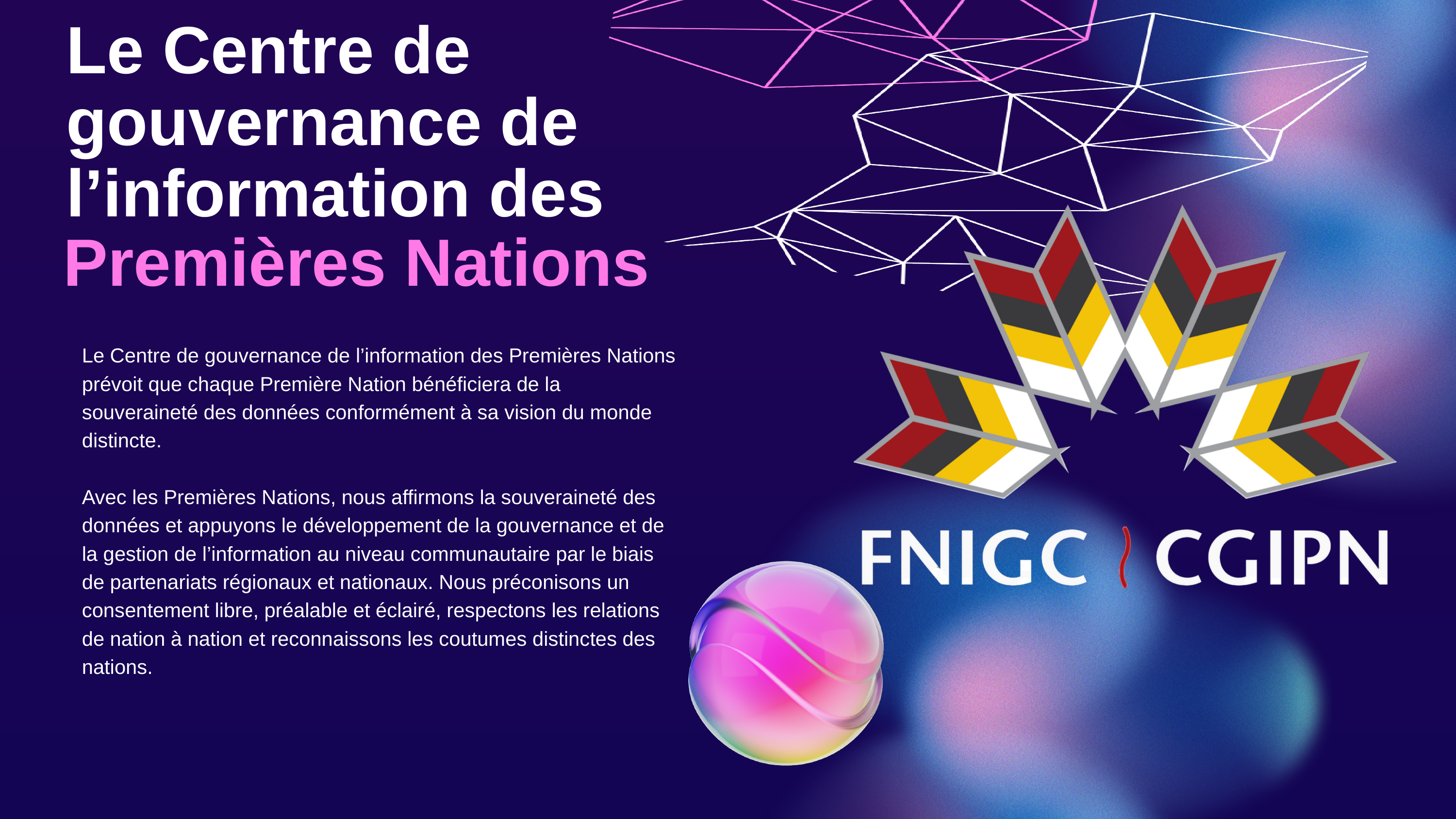

Le Centre de gouvernance de l’information des

 Premières Nations
Le Centre de gouvernance de l’information des Premières Nations prévoit que chaque Première Nation bénéficiera de la souveraineté des données conformément à sa vision du monde distincte.

Avec les Premières Nations, nous affirmons la souveraineté des données et appuyons le développement de la gouvernance et de la gestion de l’information au niveau communautaire par le biais de partenariats régionaux et nationaux. Nous préconisons un consentement libre, préalable et éclairé, respectons les relations de nation à nation et reconnaissons les coutumes distinctes des nations.